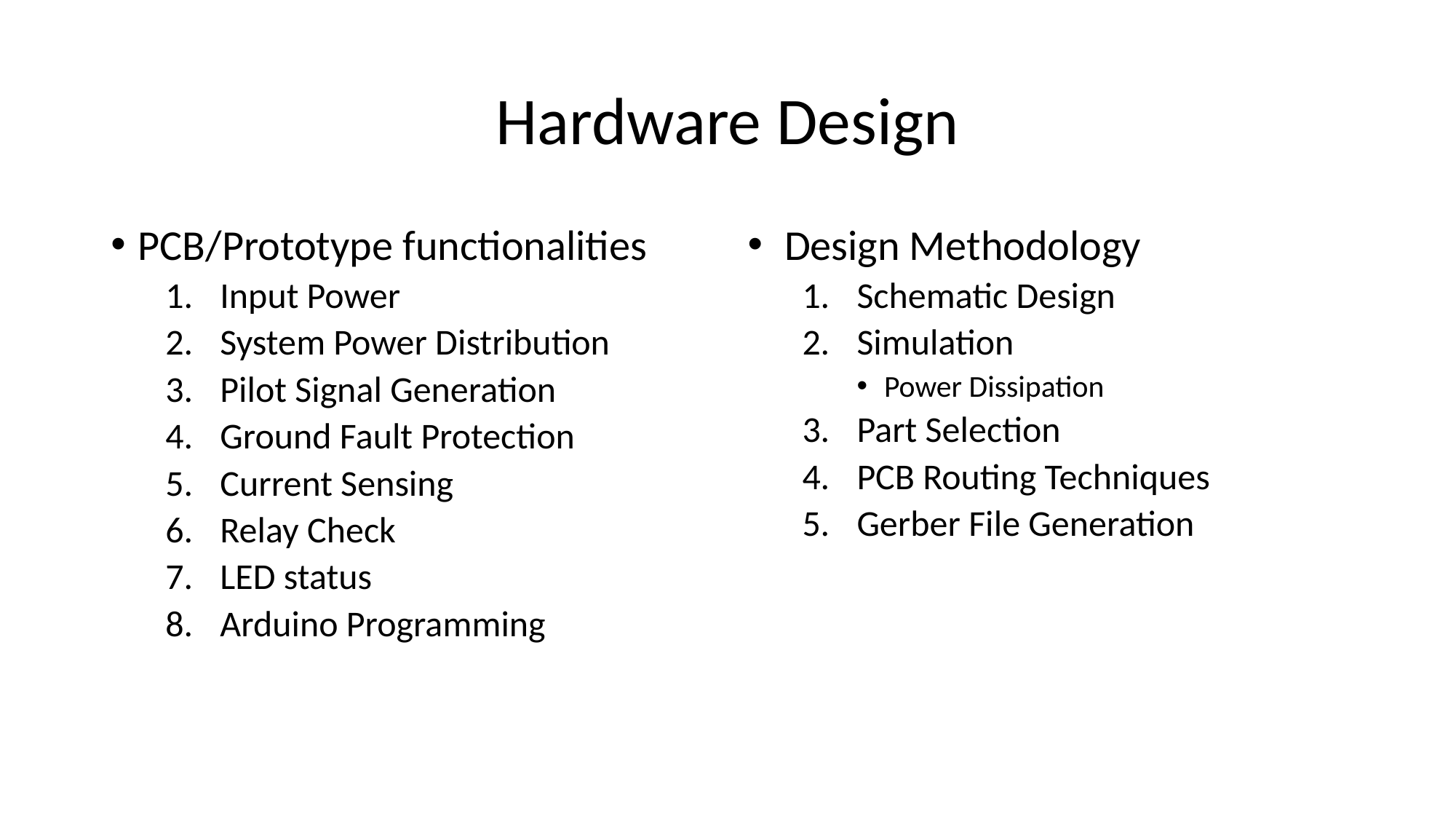

# Hardware Design
PCB/Prototype functionalities
Input Power
System Power Distribution
Pilot Signal Generation
Ground Fault Protection
Current Sensing
Relay Check
LED status
Arduino Programming

 Design Methodology
Schematic Design
Simulation
Power Dissipation
Part Selection
PCB Routing Techniques
Gerber File Generation